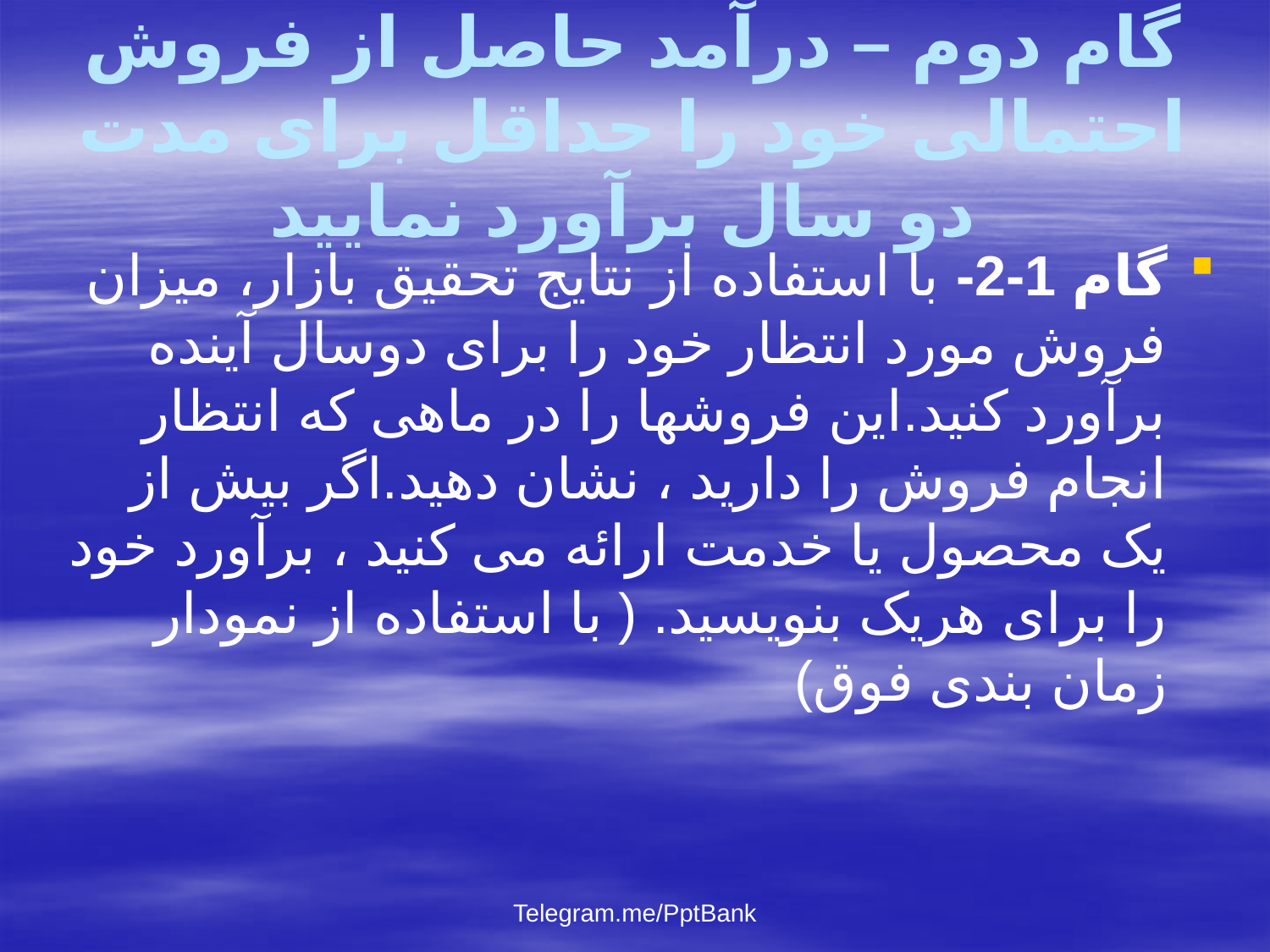

# گام دوم – درآمد حاصل از فروش احتمالی خود را حداقل برای مدت دو سال برآورد نمایید
گام 1-2- با استفاده از نتایج تحقیق بازار، میزان فروش مورد انتظار خود را برای دوسال آینده برآورد کنید.این فروشها را در ماهی که انتظار انجام فروش را دارید ، نشان دهید.اگر بیش از یک محصول یا خدمت ارائه می کنید ، برآورد خود را برای هریک بنویسید. ( با استفاده از نمودار زمان بندی فوق)
Telegram.me/PptBank